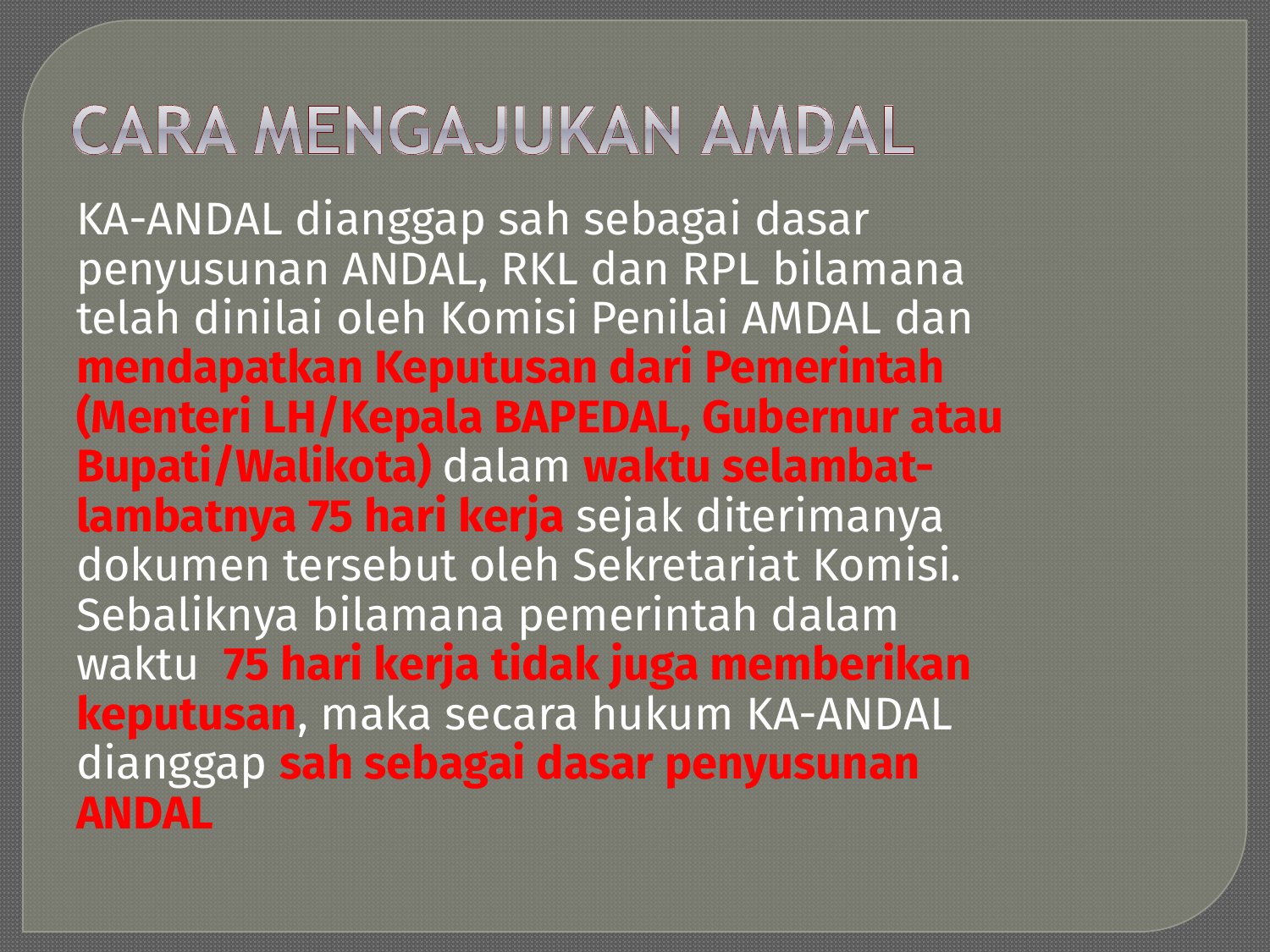

KA-ANDAL dianggap sah sebagai dasar  penyusunan ANDAL, RKL dan RPL bilamana  telah dinilai oleh Komisi Penilai AMDAL dan  mendapatkan Keputusan dari Pemerintah  (Menteri LH/Kepala BAPEDAL, Gubernur atau  Bupati/Walikota) dalam waktu selambat-  lambatnya 75 hari kerja sejak diterimanya  dokumen tersebut oleh Sekretariat Komisi.
Sebaliknya bilamana pemerintah dalam waktu  75 hari kerja tidak juga memberikan  keputusan, maka secara hukum KA-ANDAL  dianggap sah sebagai dasar penyusunan  ANDAL